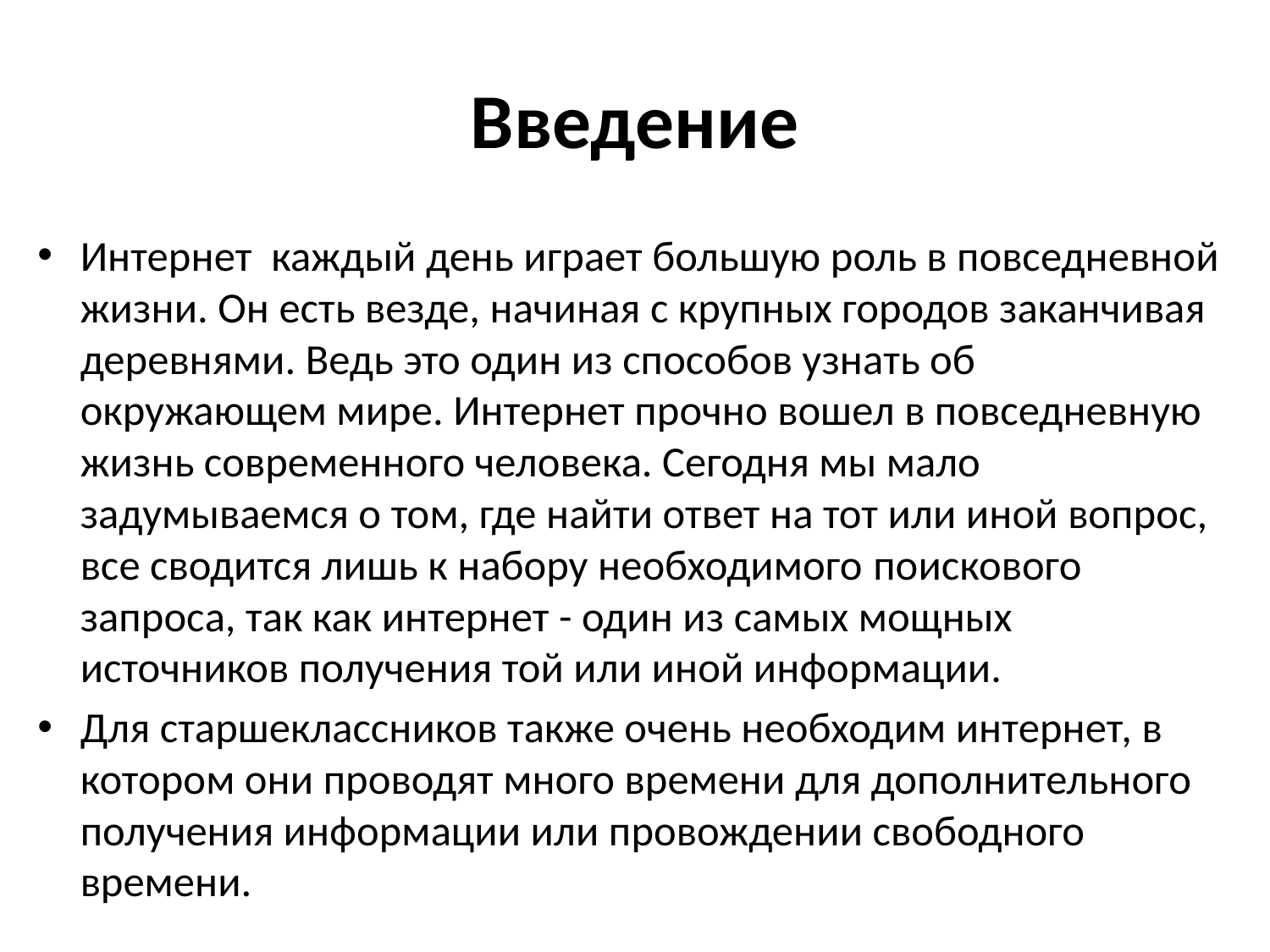

# Введение
Интернет  каждый день играет большую роль в повседневной жизни. Он есть везде, начиная с крупных городов заканчивая деревнями. Ведь это один из способов узнать об окружающем мире. Интернет прочно вошел в повседневную жизнь современного человека. Сегодня мы мало задумываемся о том, где найти ответ на тот или иной вопрос, все сводится лишь к набору необходимого поискового запроса, так как интернет - один из самых мощных источников получения той или иной информации.
Для старшеклассников также очень необходим интернет, в котором они проводят много времени для дополнительного получения информации или провождении свободного времени.